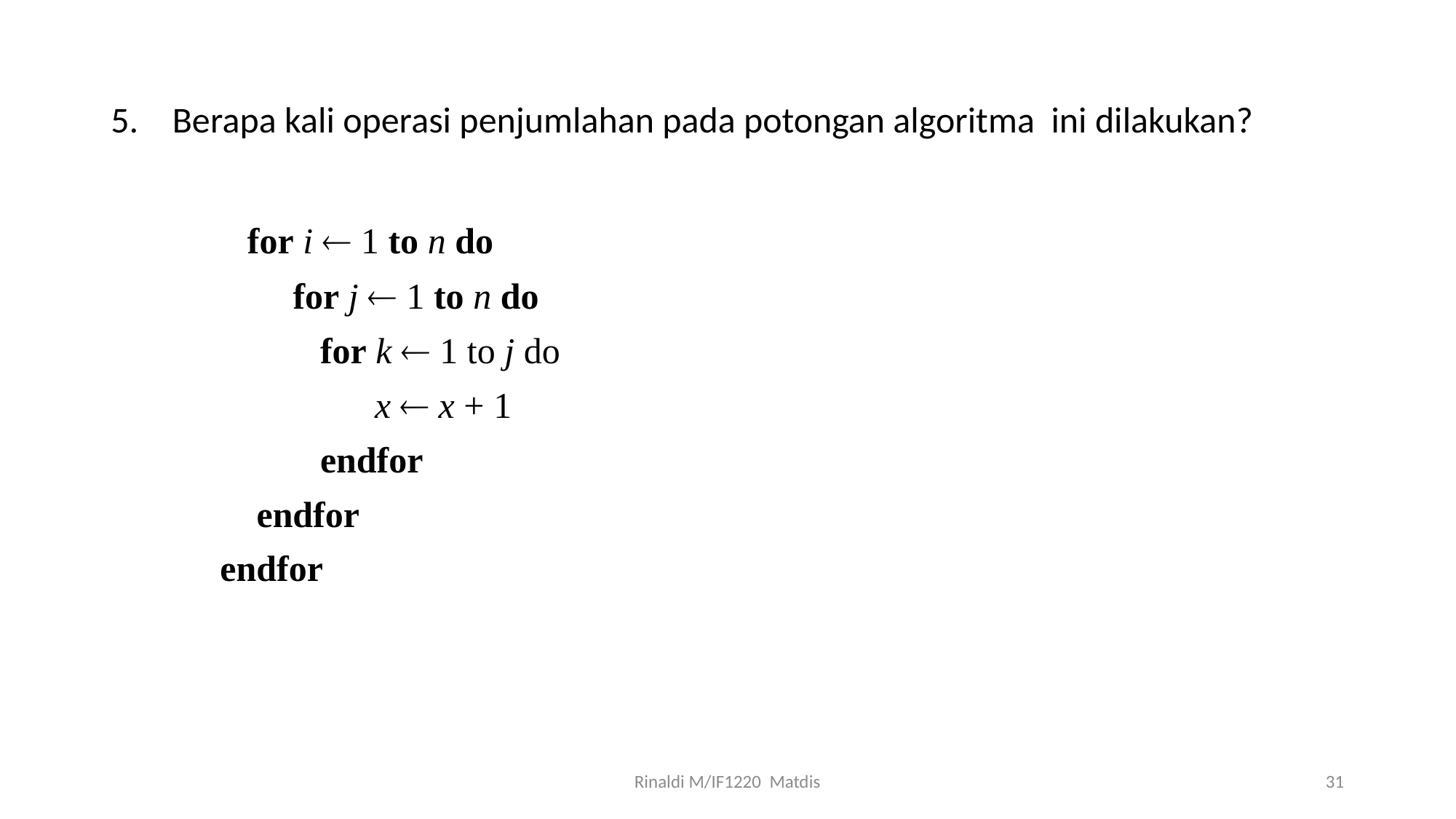

Berapa kali operasi penjumlahan pada potongan algoritma  ini dilakukan?

		for i ← 1 to n do
	  	     for j ← 1 to n do
	                    for k ← 1 to j do
	                          x ← x + 1
                       endfor
                endfor
            endfor

Rinaldi M/IF1220  Matdis
31